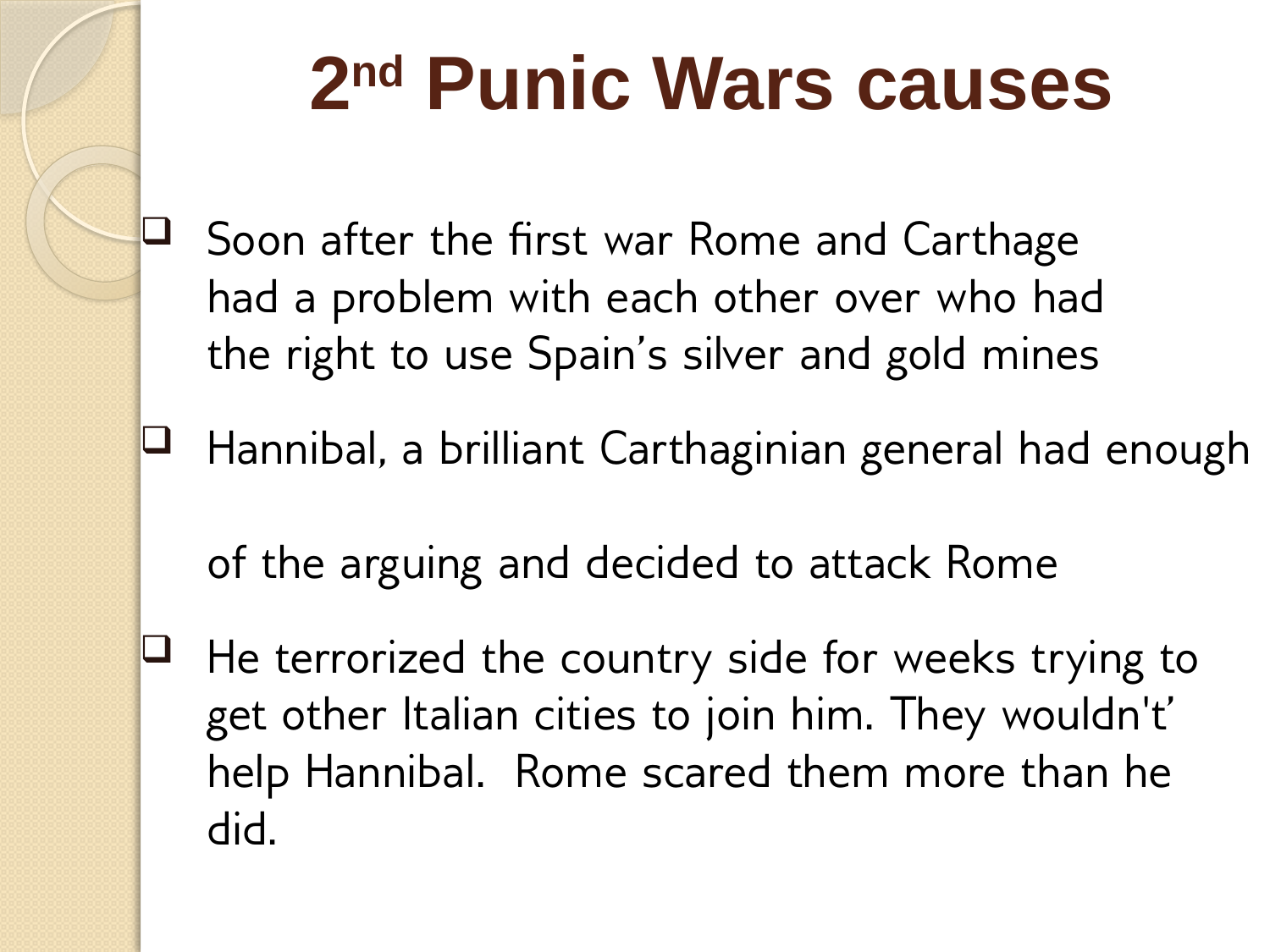

# 2nd Punic Wars causes
  Soon after the first war Rome and Carthage
  had a problem with each other over who had
  the right to use Spain’s silver and gold mines

  Hannibal, a brilliant Carthaginian general had enough
  of the arguing and decided to attack Rome

  He terrorized the country side for weeks trying to
  get other Italian cities to join him. They wouldn't’
  help Hannibal.  Rome scared them more than he
  did.